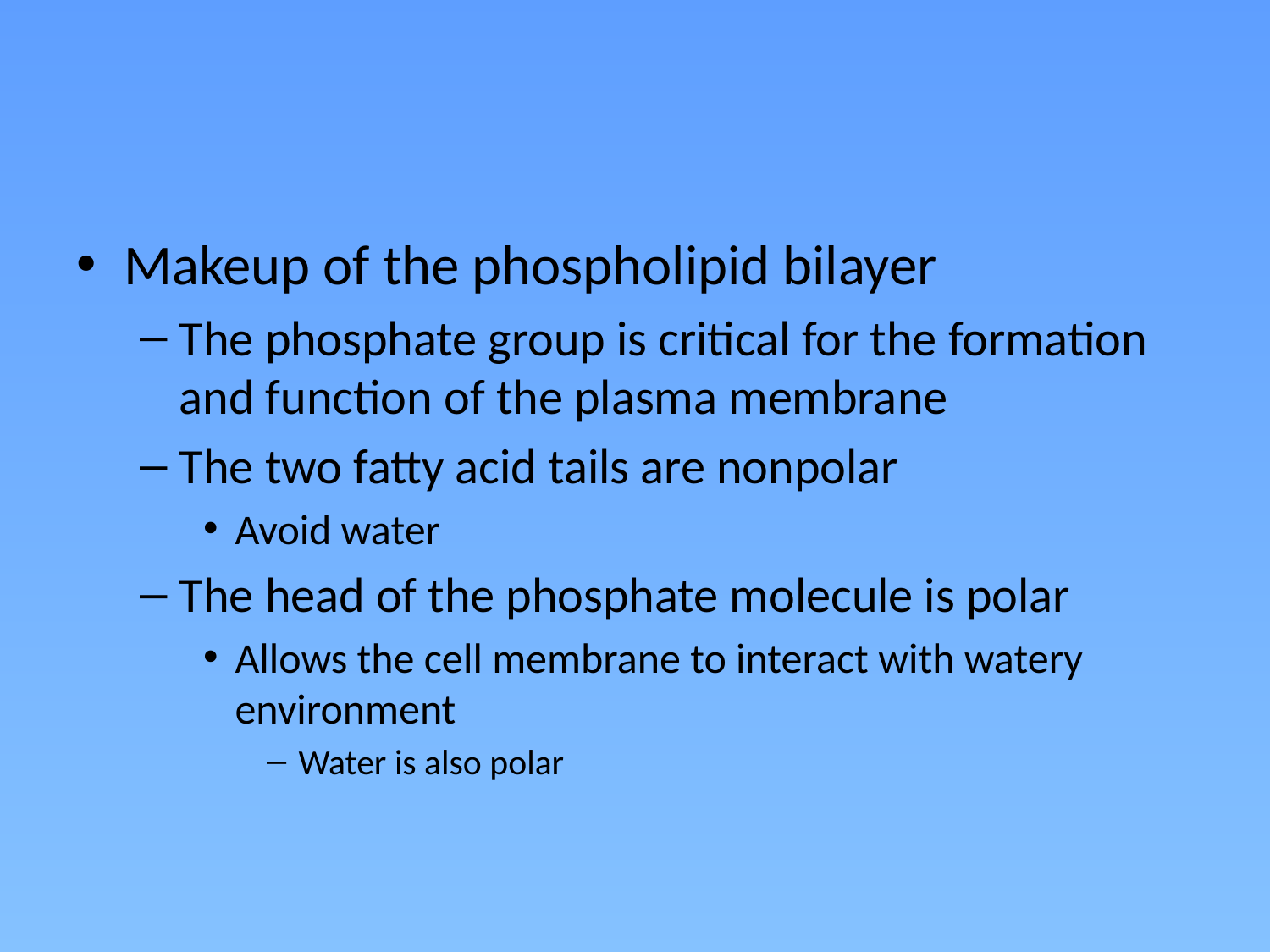

#
Makeup of the phospholipid bilayer
The phosphate group is critical for the formation and function of the plasma membrane
The two fatty acid tails are nonpolar
Avoid water
The head of the phosphate molecule is polar
Allows the cell membrane to interact with watery environment
Water is also polar